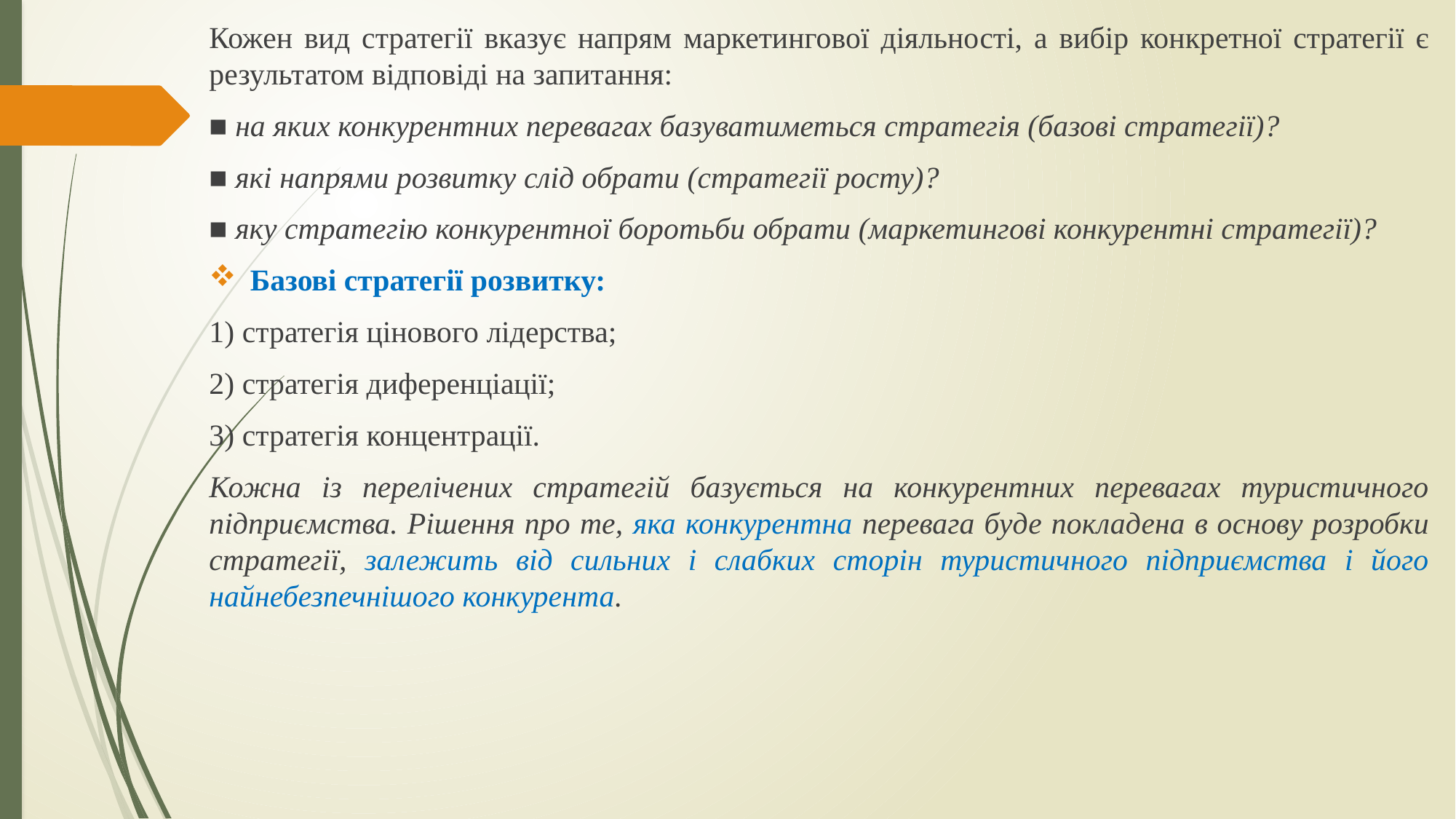

Кожен вид стратегії вказує напрям маркетингової діяльності, а вибір конкретної стратегії є результатом відповіді на запитання:
■ на яких конкурентних перевагах базуватиметься стратегія (базові стратегії)?
■ які напрями розвитку слід обрати (стратегії росту)?
■ яку стратегію конкурентної боротьби обрати (маркетингові конкурентні стратегії)?
Базові стратегії розвитку:
1) стратегія цінового лідерства;
2) стратегія диференціації;
3) стратегія концентрації.
Кожна із перелічених стратегій базується на конкурентних перевагах туристичного підприємства. Рішення про те, яка конкурентна перевага буде покладена в основу розробки стратегії, залежить від сильних і слабких сторін туристичного підприємства і його найнебезпечнішого конкурента.